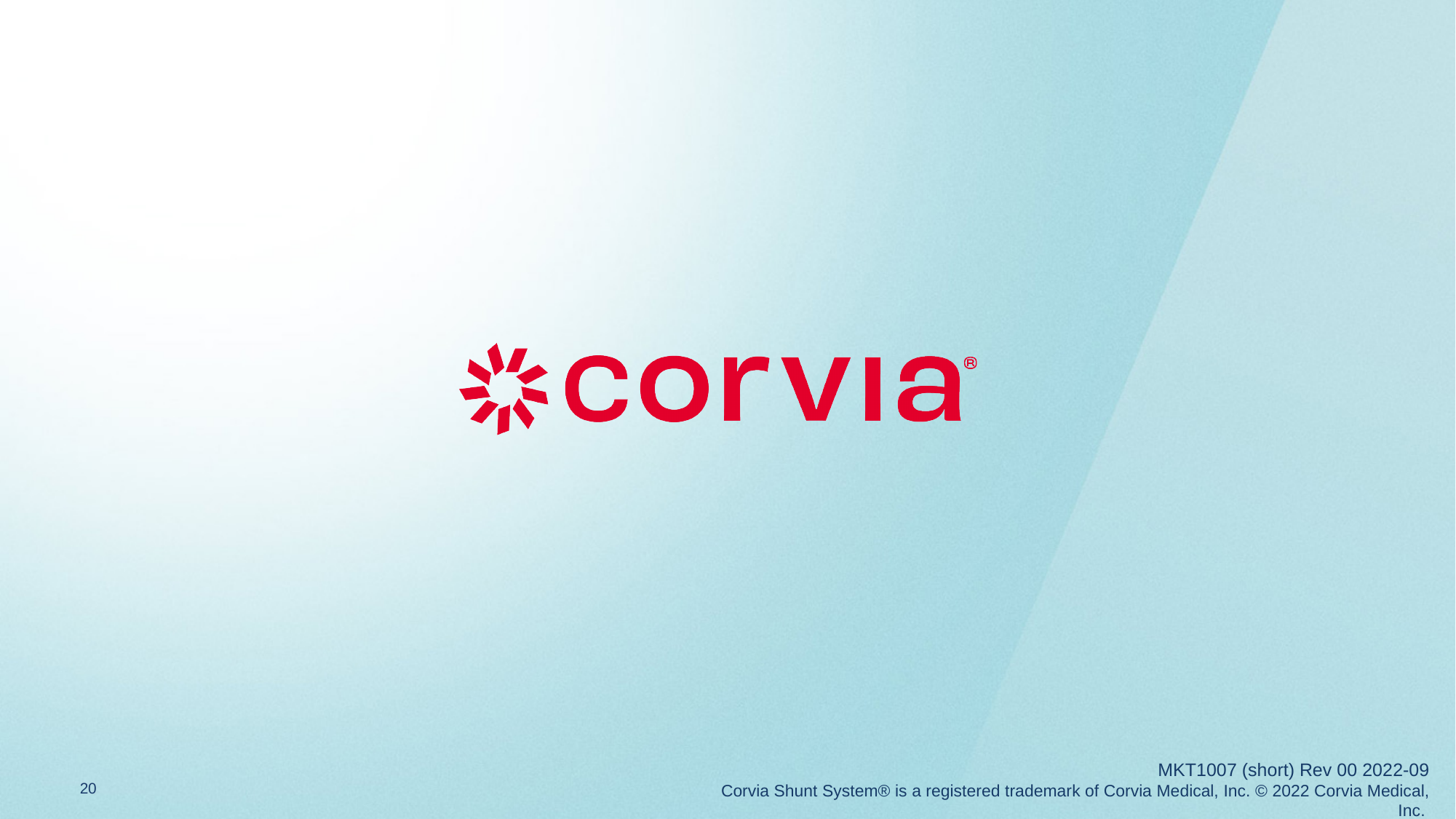

MKT1007 (short) Rev 00 2022-09
Corvia Shunt System® is a registered trademark of Corvia Medical, Inc. © 2022 Corvia Medical, Inc.
20